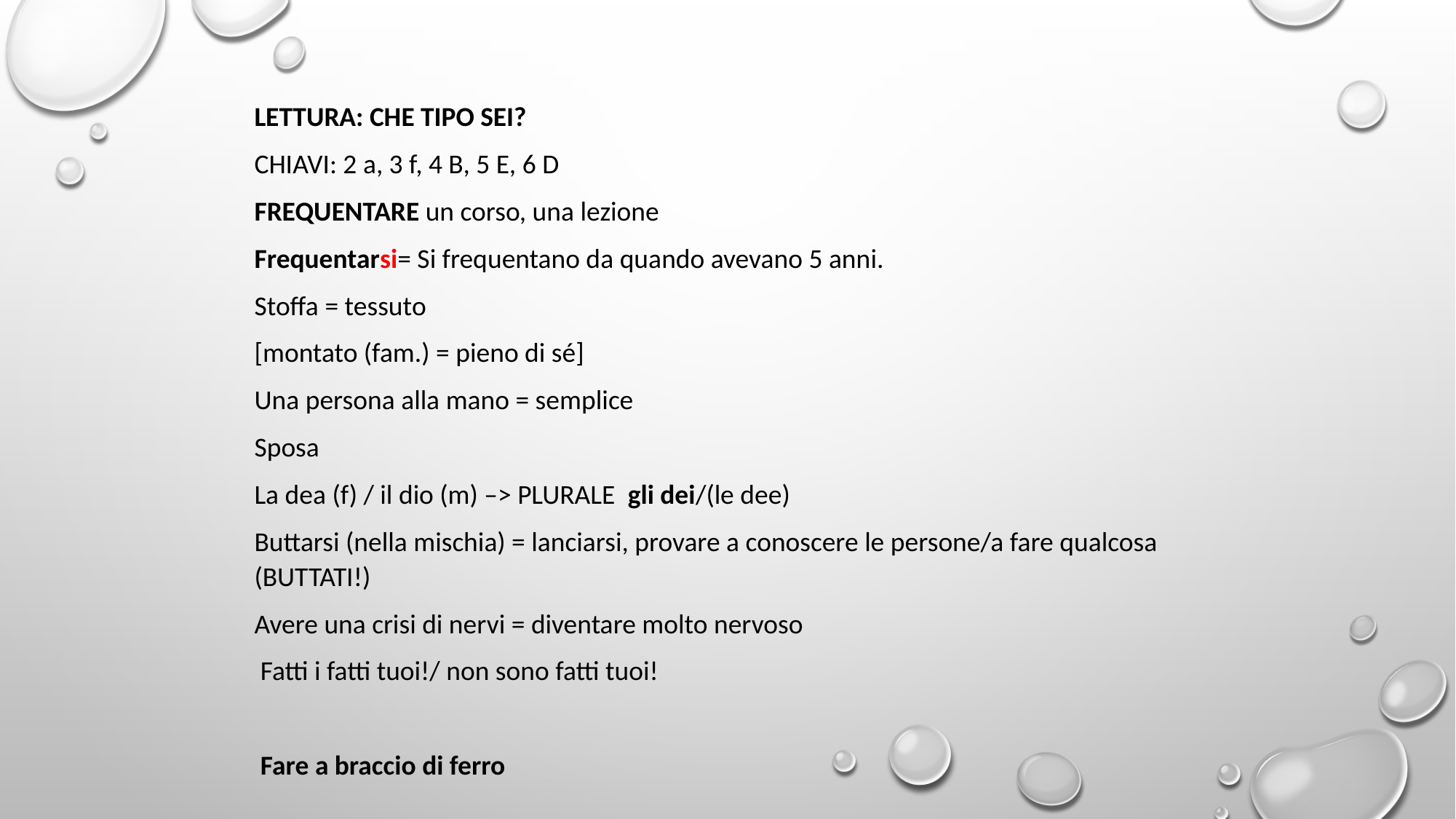

LETTURA: CHE TIPO SEI?
CHIAVI: 2 a, 3 f, 4 B, 5 E, 6 D
FREQUENTARE un corso, una lezione
Frequentarsi= Si frequentano da quando avevano 5 anni.
Stoffa = tessuto
[montato (fam.) = pieno di sé]
Una persona alla mano = semplice
Sposa
La dea (f) / il dio (m) –> PLURALE  gli dei/(le dee)
Buttarsi (nella mischia) = lanciarsi, provare a conoscere le persone/a fare qualcosa (BUTTATI!)
Avere una crisi di nervi = diventare molto nervoso
 Fatti i fatti tuoi!/ non sono fatti tuoi!

 Fare a braccio di ferro